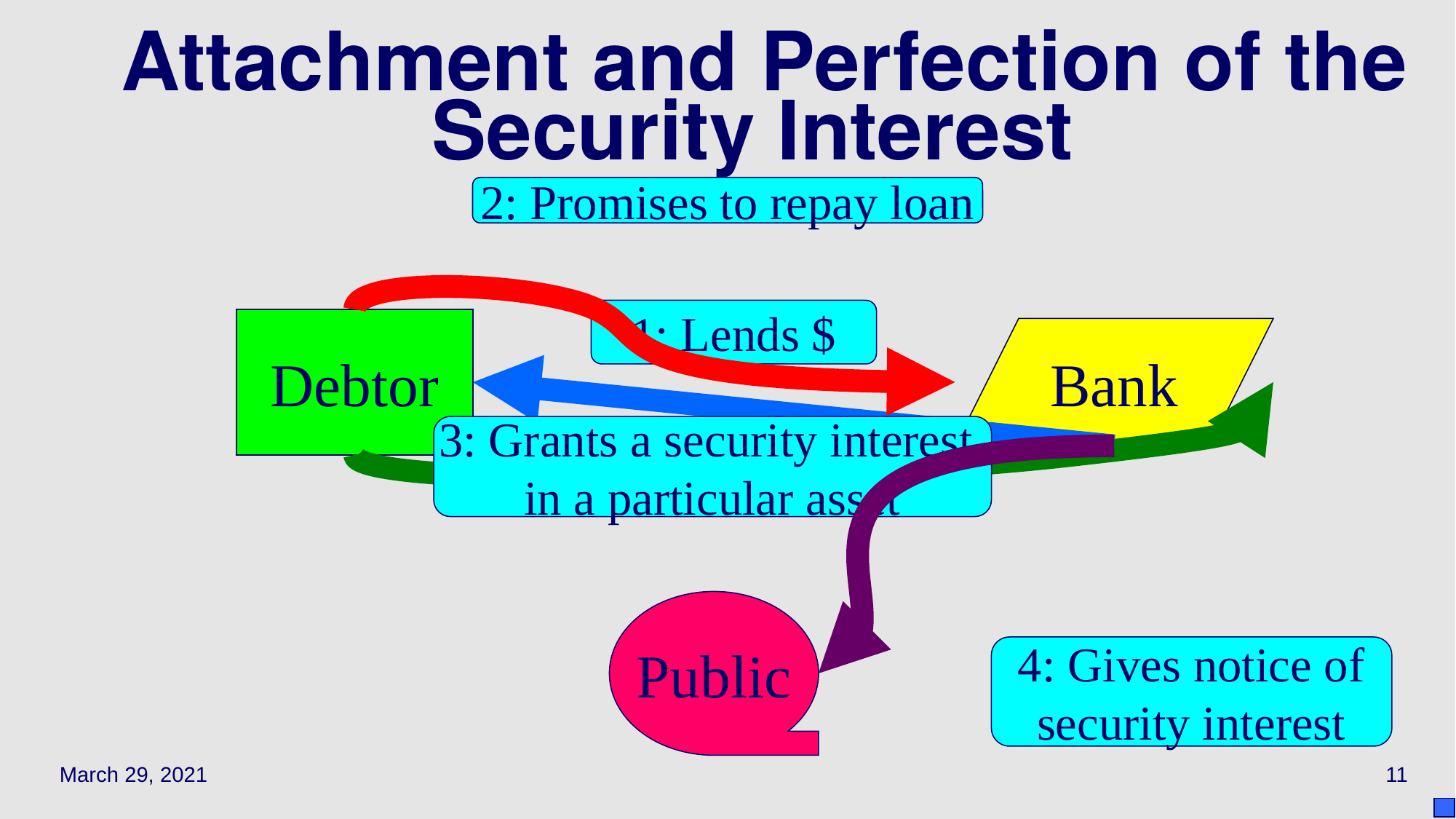

# Attachment and Perfection of the Security Interest
2: Promises to repay loan
1: Lends $
Debtor
Bank
3: Grants a security interest
in a particular asset
Public
4: Gives notice of
security interest
March 29, 2021
11